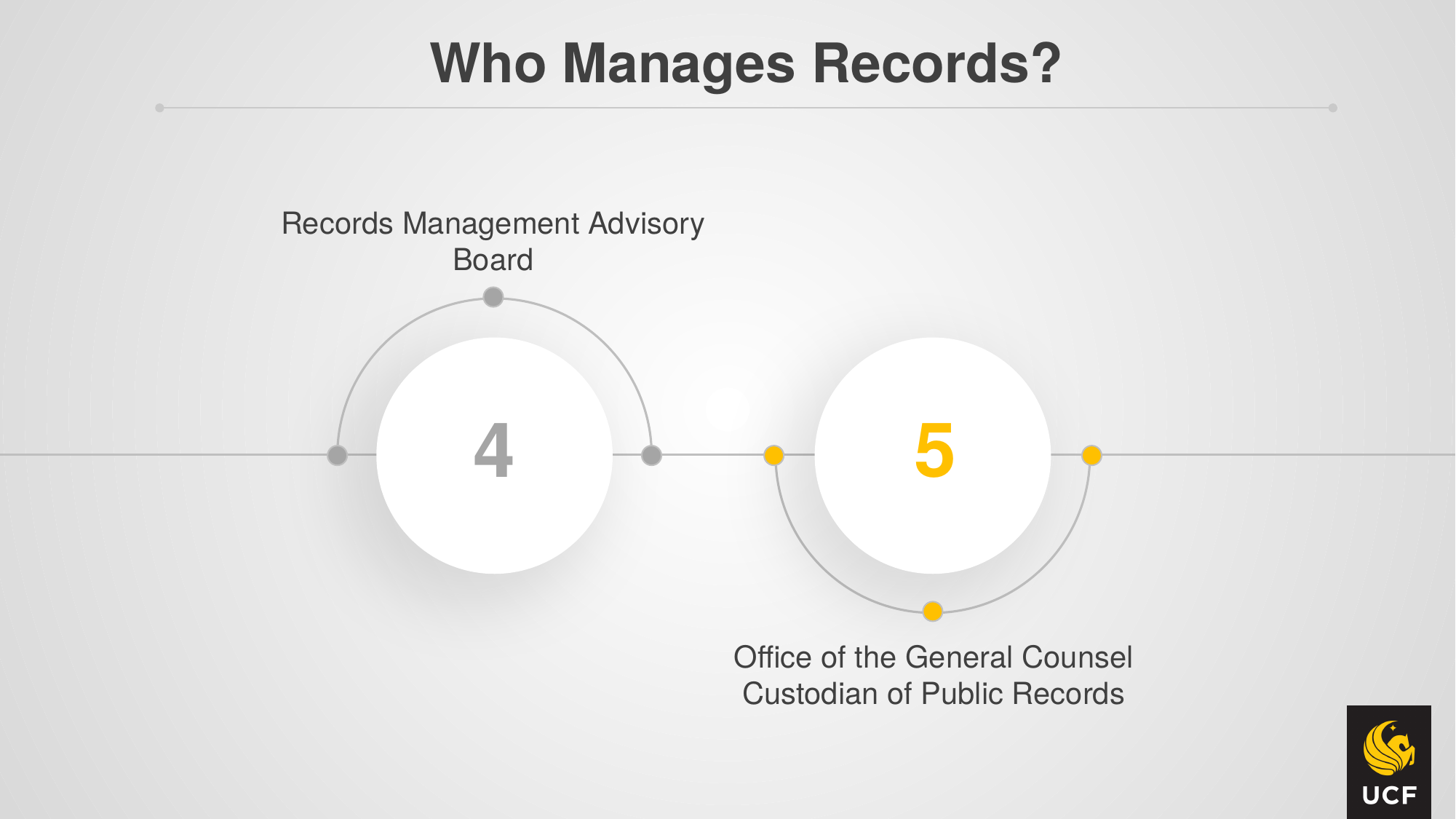

Who Manages Records?
Records Management Advisory Board

4
5

Office of the General Counsel
Custodian of Public Records